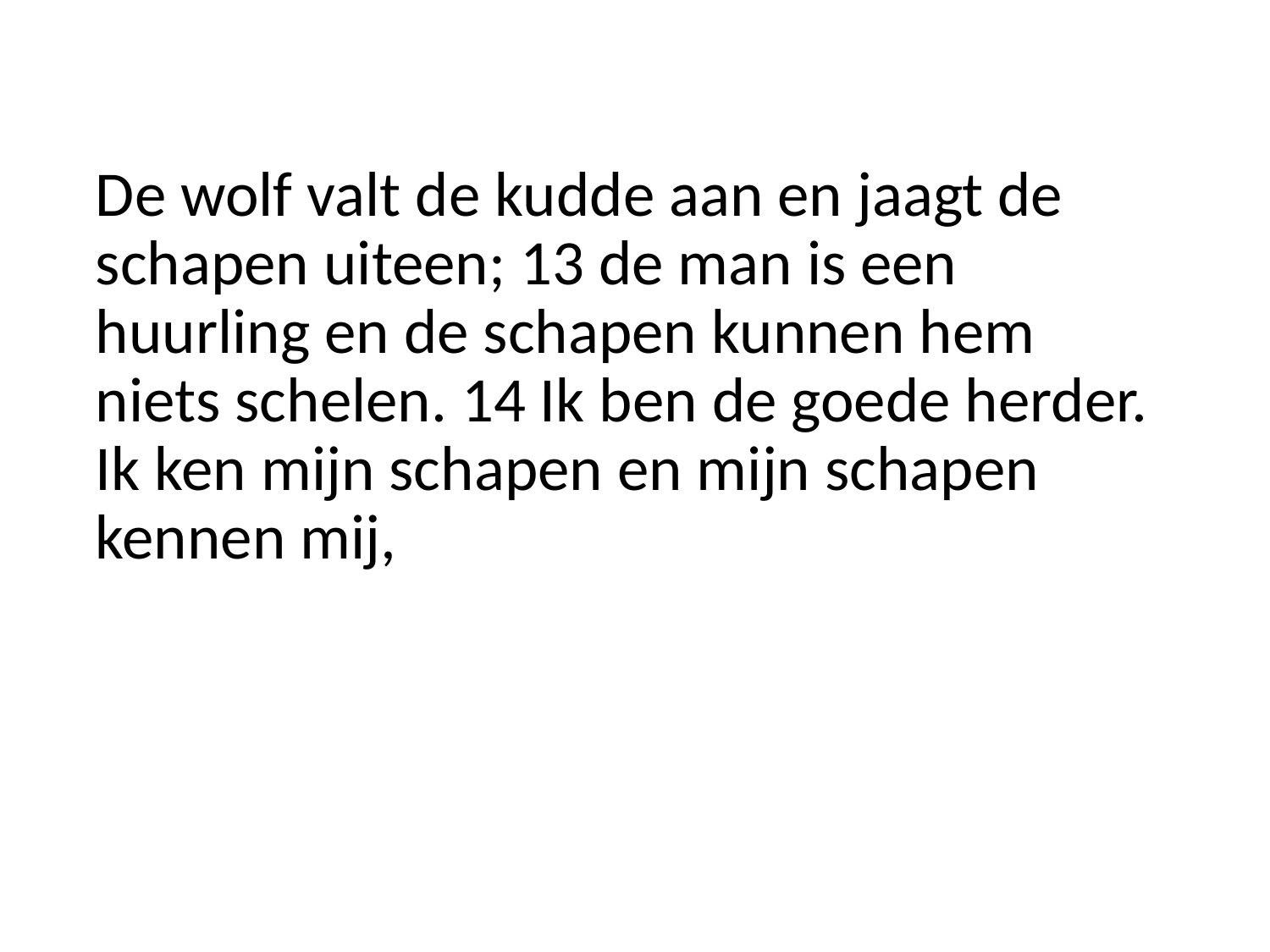

De wolf valt de kudde aan en jaagt de schapen uiteen; 13 de man is een huurling en de schapen kunnen hem niets schelen. 14 Ik ben de goede herder. Ik ken mijn schapen en mijn schapen kennen mij,